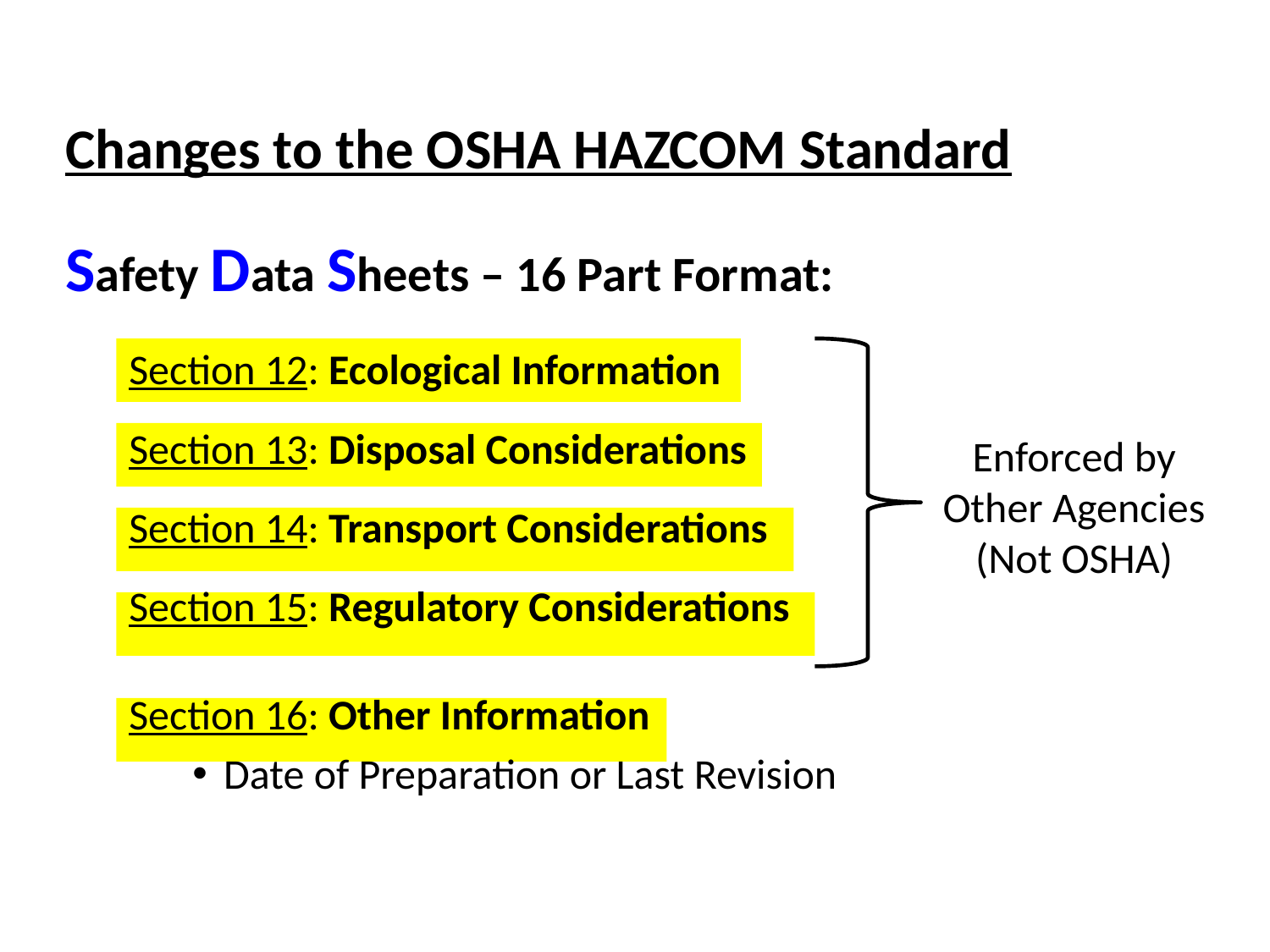

Changes to the OSHA HAZCOM Standard
Safety Data Sheets – 16 Part Format:

Section 12: Ecological Information

Section 13: Disposal Considerations

Section 14: Transport Considerations

Section 15: Regulatory Considerations

Section 16: Other Information
Date of Preparation or Last Revision

Enforced by Other Agencies (Not OSHA)